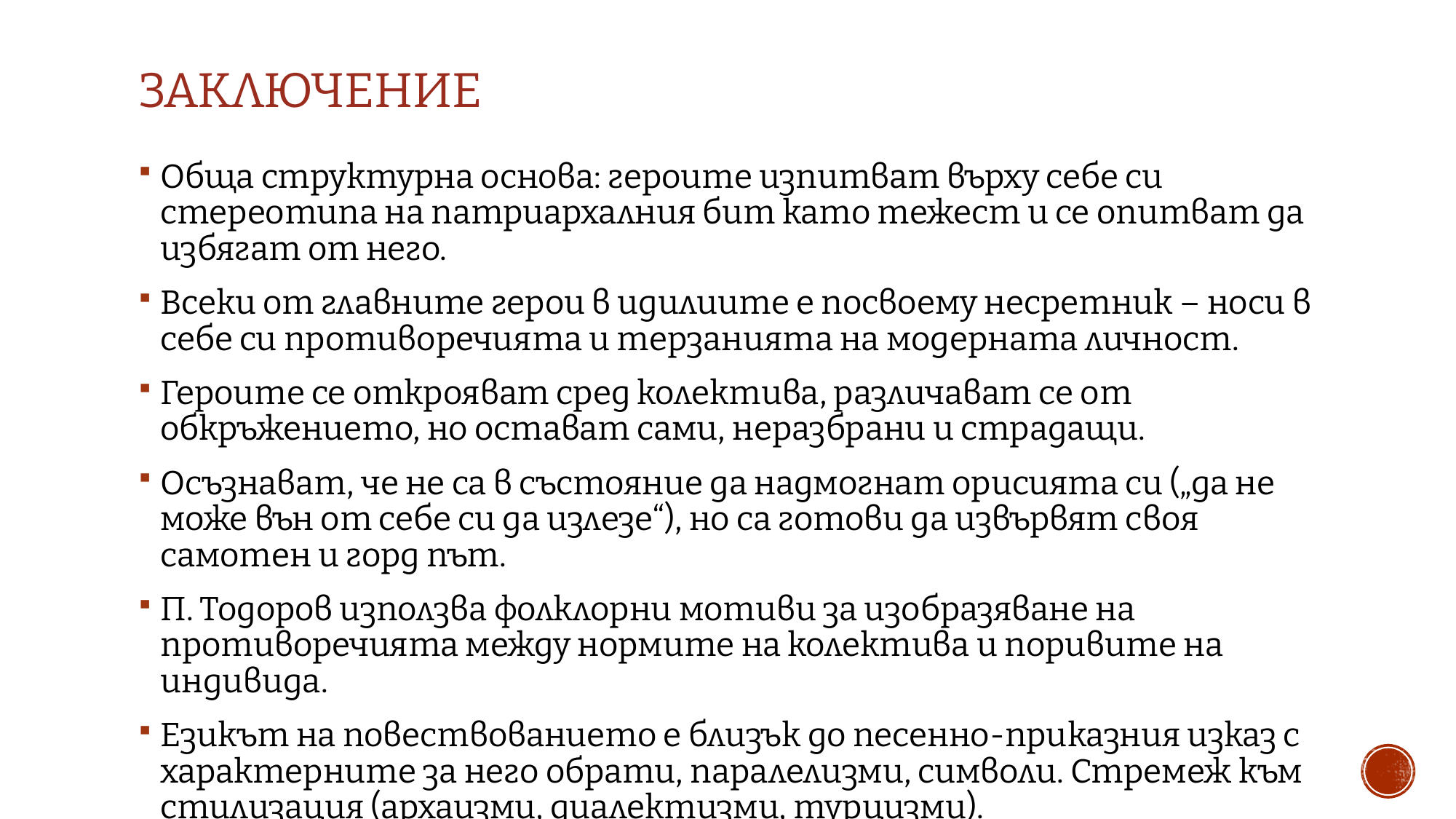

# заключение
Обща структурна основа: героите изпитват върху себе си стереотипа на патриархалния бит като тежест и се опитват да избягат от него.
Всеки от главните герои в идилиите е посвоему несретник – носи в себе си противоречията и терзанията на модерната личност.
Героите се открояват сред колектива, различават се от обкръжението, но остават сами, неразбрани и страдащи.
Осъзнават, че не са в състояние да надмогнат орисията си („да не може вън от себе си да излезе“), но са готови да извървят своя самотен и горд път.
П. Тодоров използва фолклорни мотиви за изобразяване на противоречията между нормите на колектива и поривите на индивида.
Езикът на повествованието е близък до песенно-приказния изказ с характерните за него обрати, паралелизми, символи. Стремеж към стилизация (архаизми, диалектизми, турцизми).